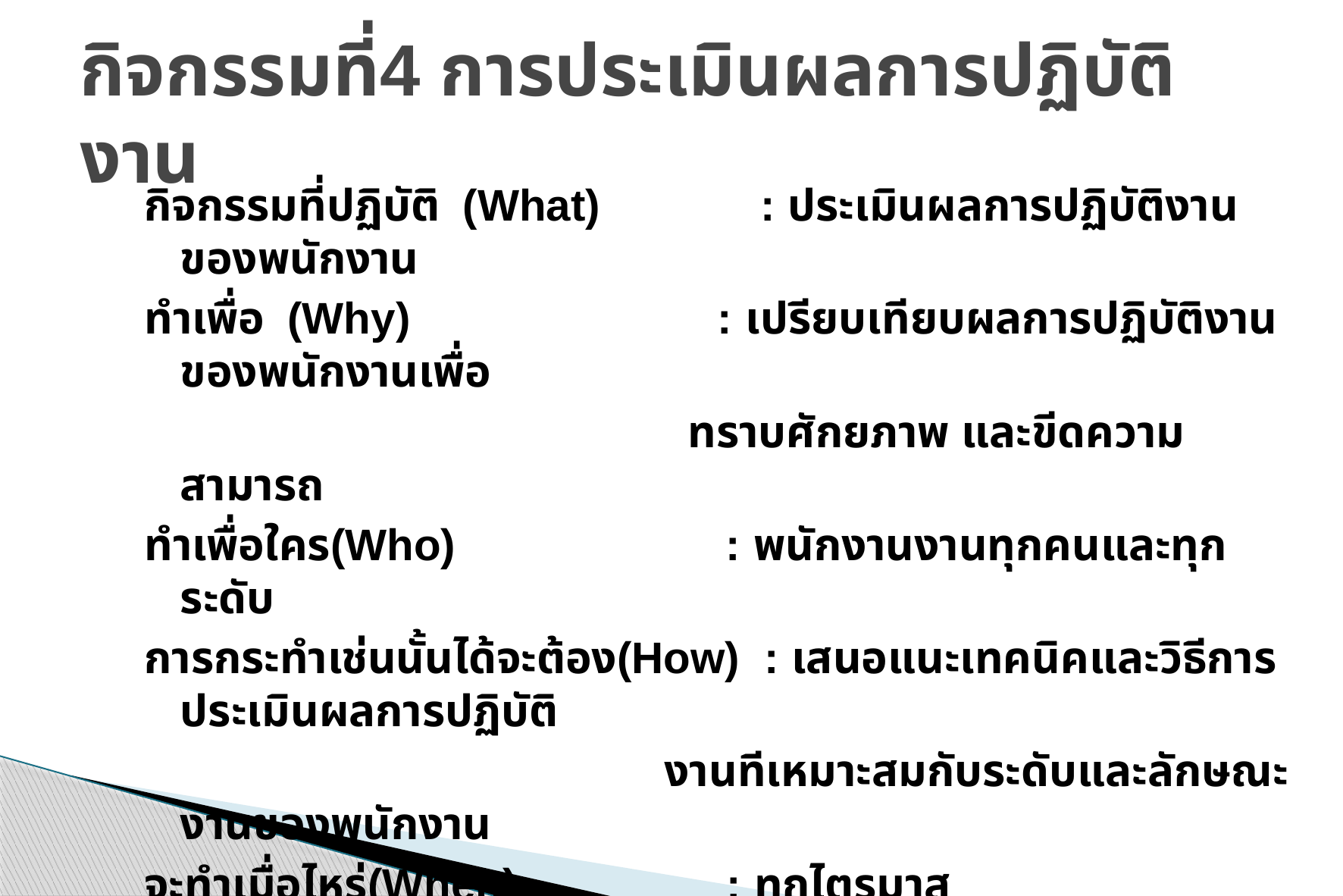

# กิจกรรมที่4 การประเมินผลการปฏิบัติงาน
กิจกรรมที่ปฏิบัติ  (What)             : ประเมินผลการปฏิบัติงานของพนักงาน
ทำเพื่อ  (Why)                         : เปรียบเทียบผลการปฏิบัติงานของพนักงานเพื่อ
                                               ทราบศักยภาพ และขีดความสามารถ
ทำเพื่อใคร(Who)                      : พนักงานงานทุกคนและทุกระดับ
การกระทำเช่นนั้นได้จะต้อง(How)  : เสนอแนะเทคนิคและวิธีการประเมินผลการปฏิบัติ
                                             งานทีเหมาะสมกับระดับและลักษณะงานของพนักงาน
จะทำเมื่อไหร่(When)                 : ทุกไตรมาส